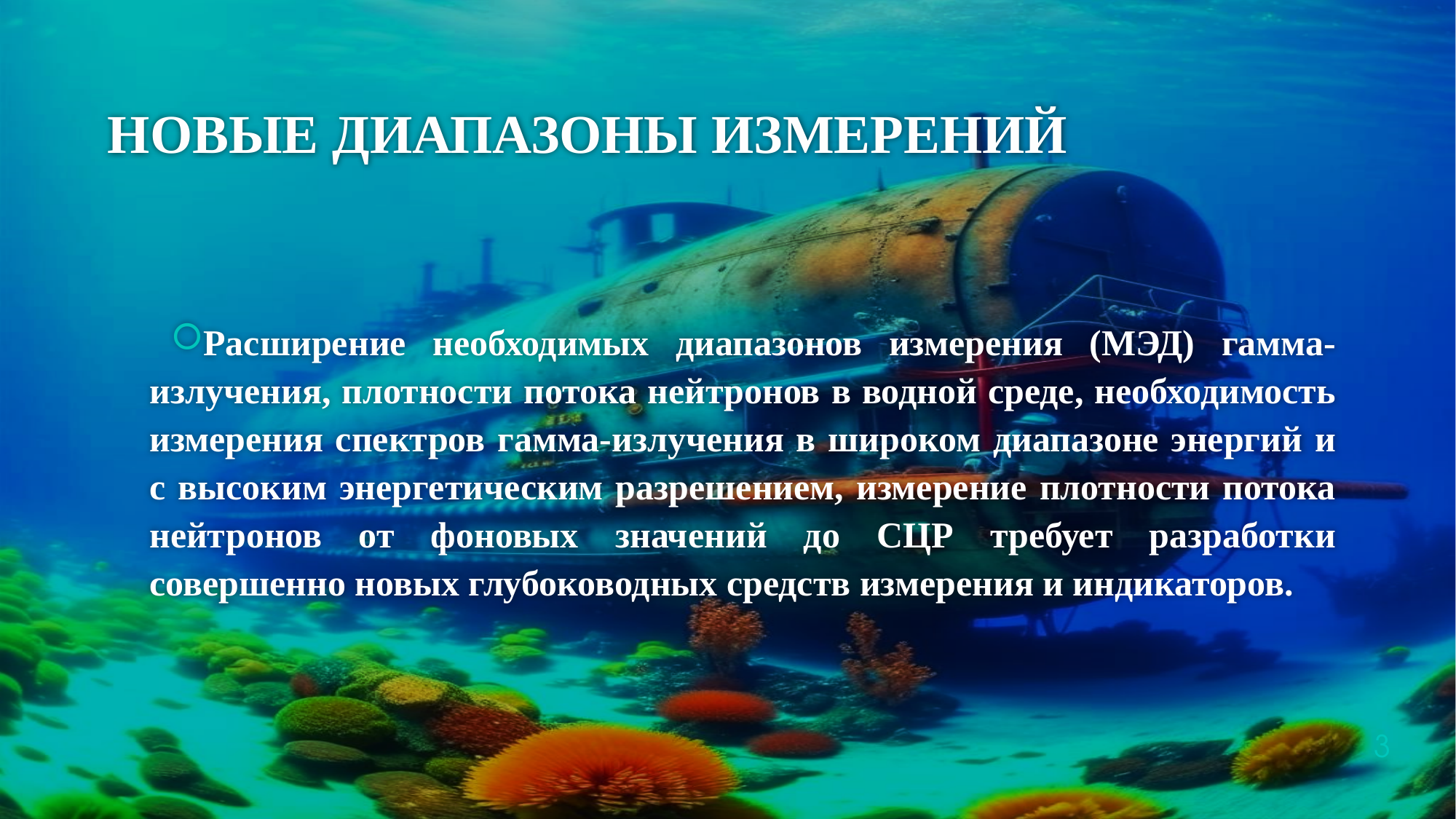

# Новые диапазоны измерений
Расширение необходимых диапазонов измерения (МЭД) гамма-излучения, плотности потока нейтронов в водной среде, необходимость измерения спектров гамма-излучения в широком диапазоне энергий и с высоким энергетическим разрешением, измерение плотности потока нейтронов от фоновых значений до СЦР требует разработки совершенно новых глубоководных средств измерения и индикаторов.

3